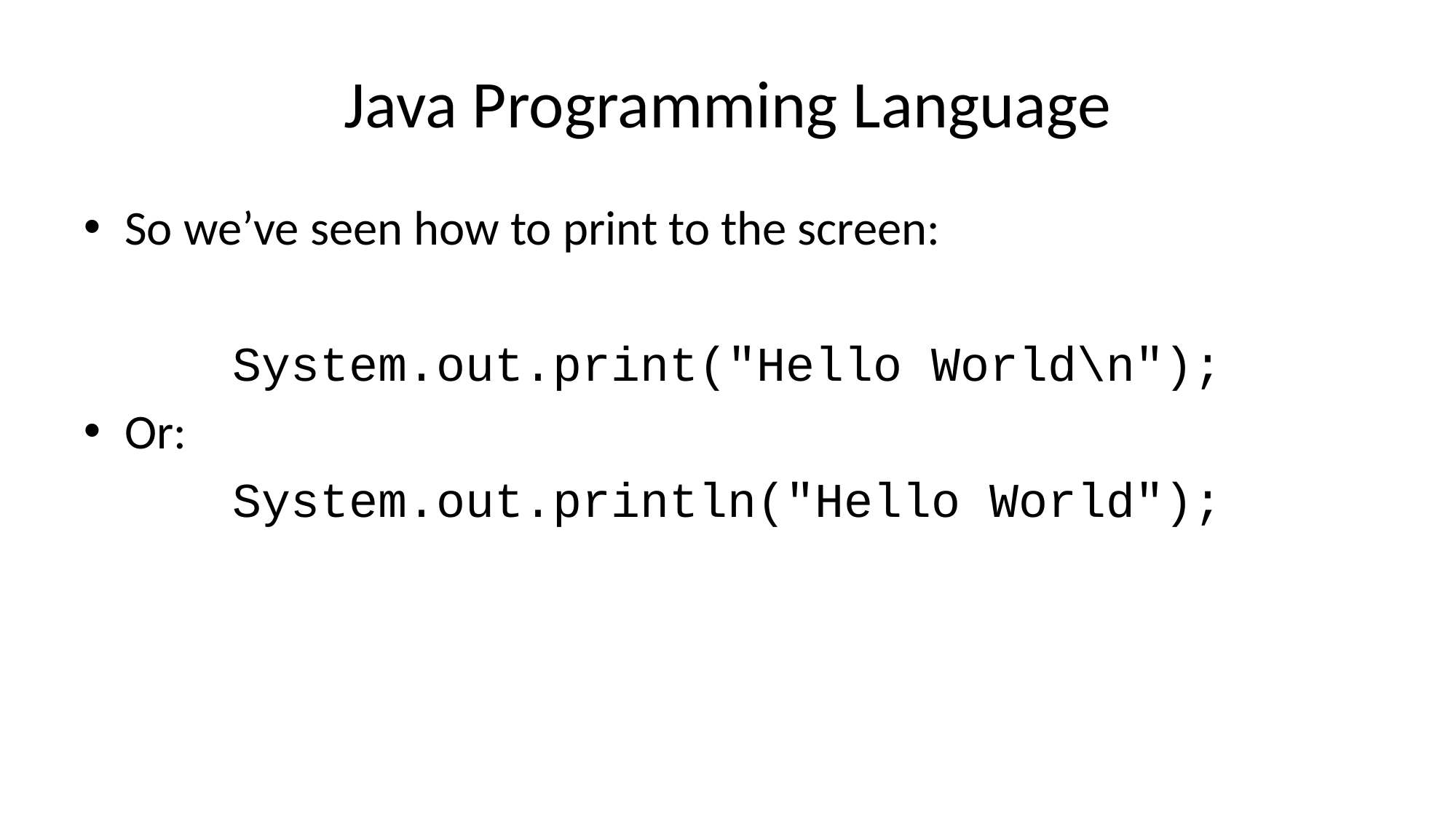

# Java Programming Language
So we’ve seen how to print to the screen:

System.out.print("Hello World\n");
Or:
System.out.println("Hello World");